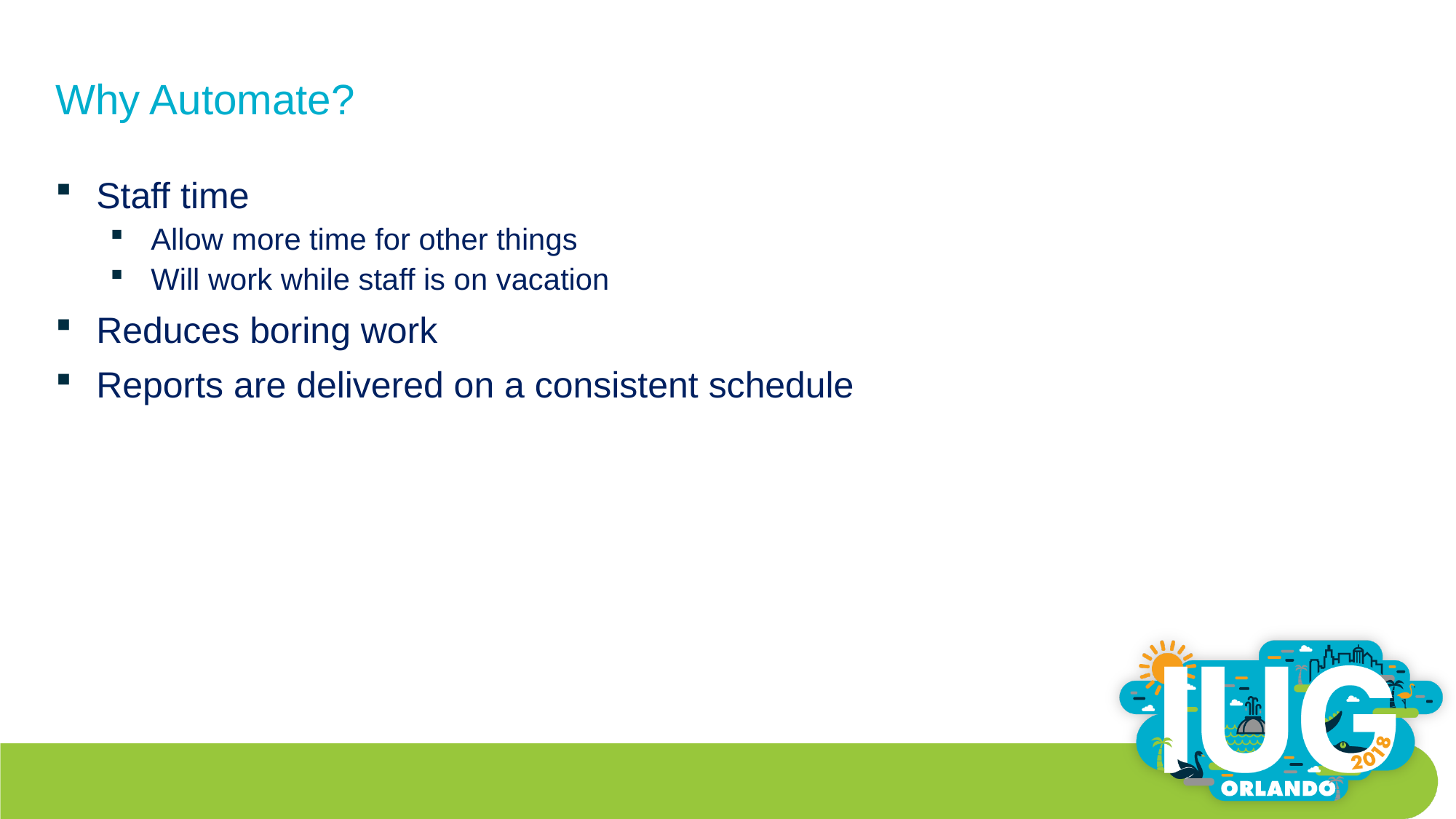

# Why Automate?
Staff time
Allow more time for other things
Will work while staff is on vacation
Reduces boring work
Reports are delivered on a consistent schedule